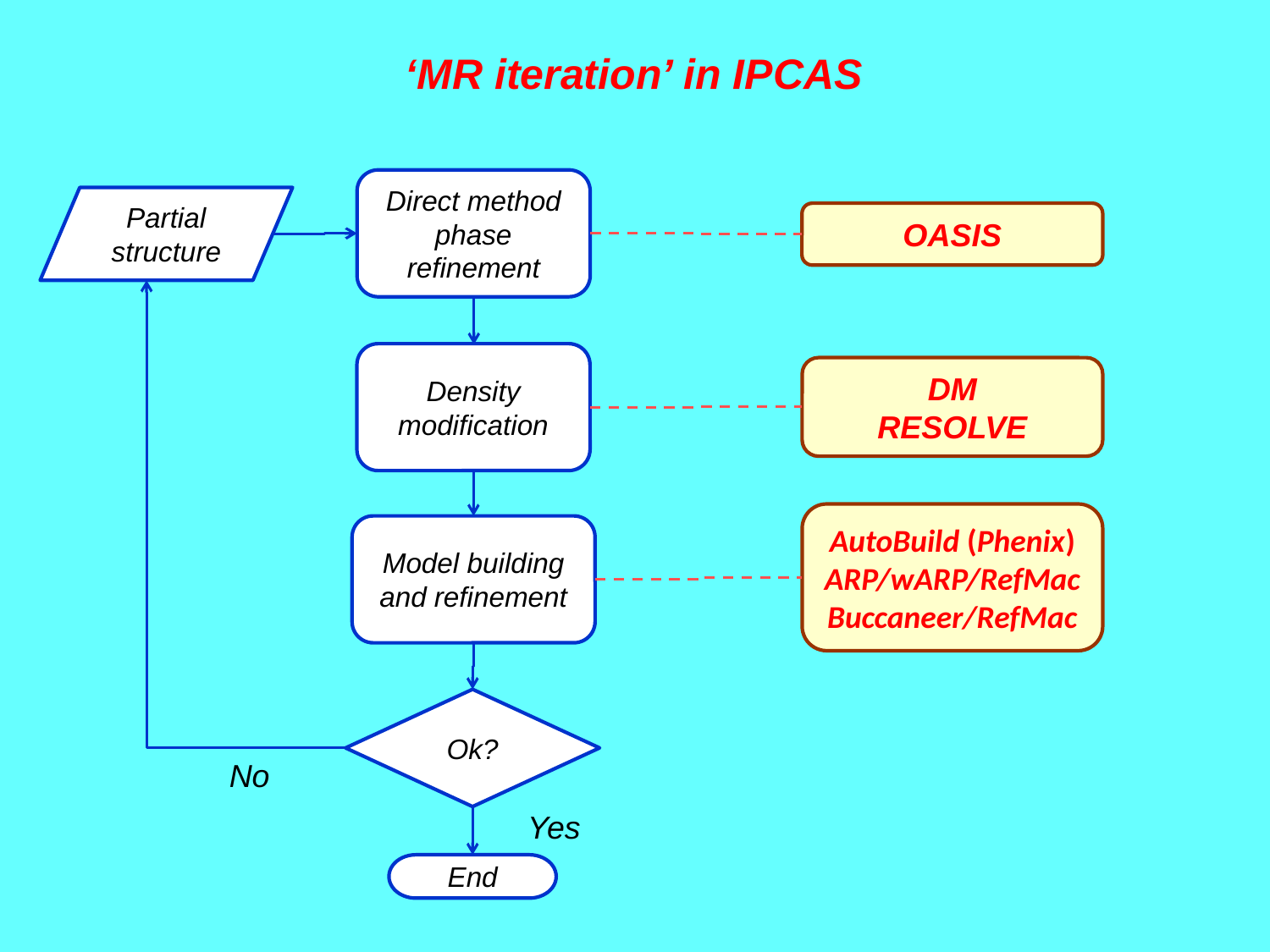

‘MR iteration’ in IPCAS
Direct method phase refinement
Partial structure
Density modification
Model building
and refinement
Ok?
End
OASIS
DM
RESOLVE
AutoBuild (Phenix)
ARP/wARP/RefMac
Buccaneer/RefMac
No
Yes